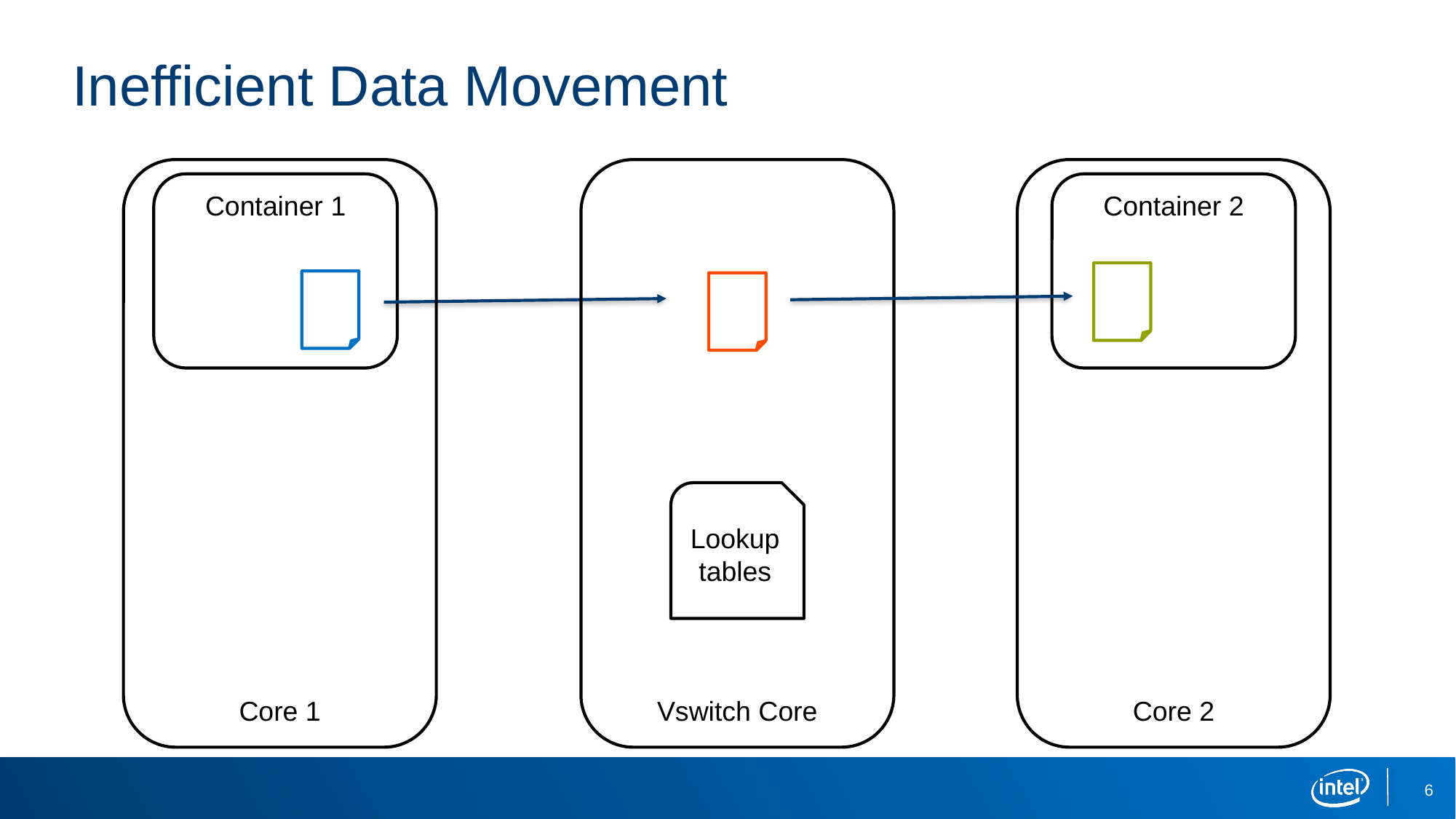

# Inefficient Data Movement
Core 1
Vswitch Core
Core 2
Container 1
Container 2

Lookup tables
6